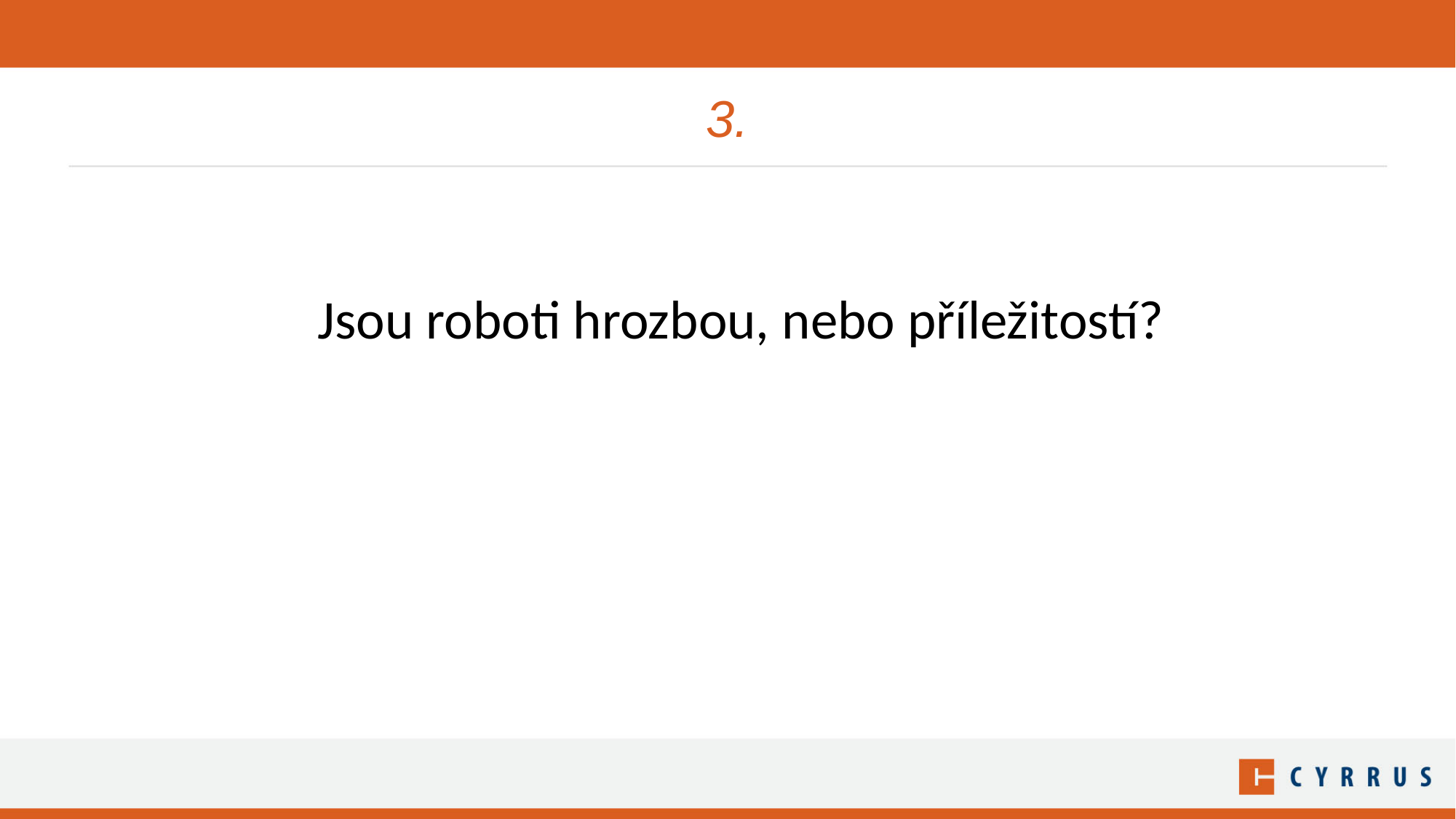

# 3.

Jsou roboti hrozbou, nebo příležitostí?